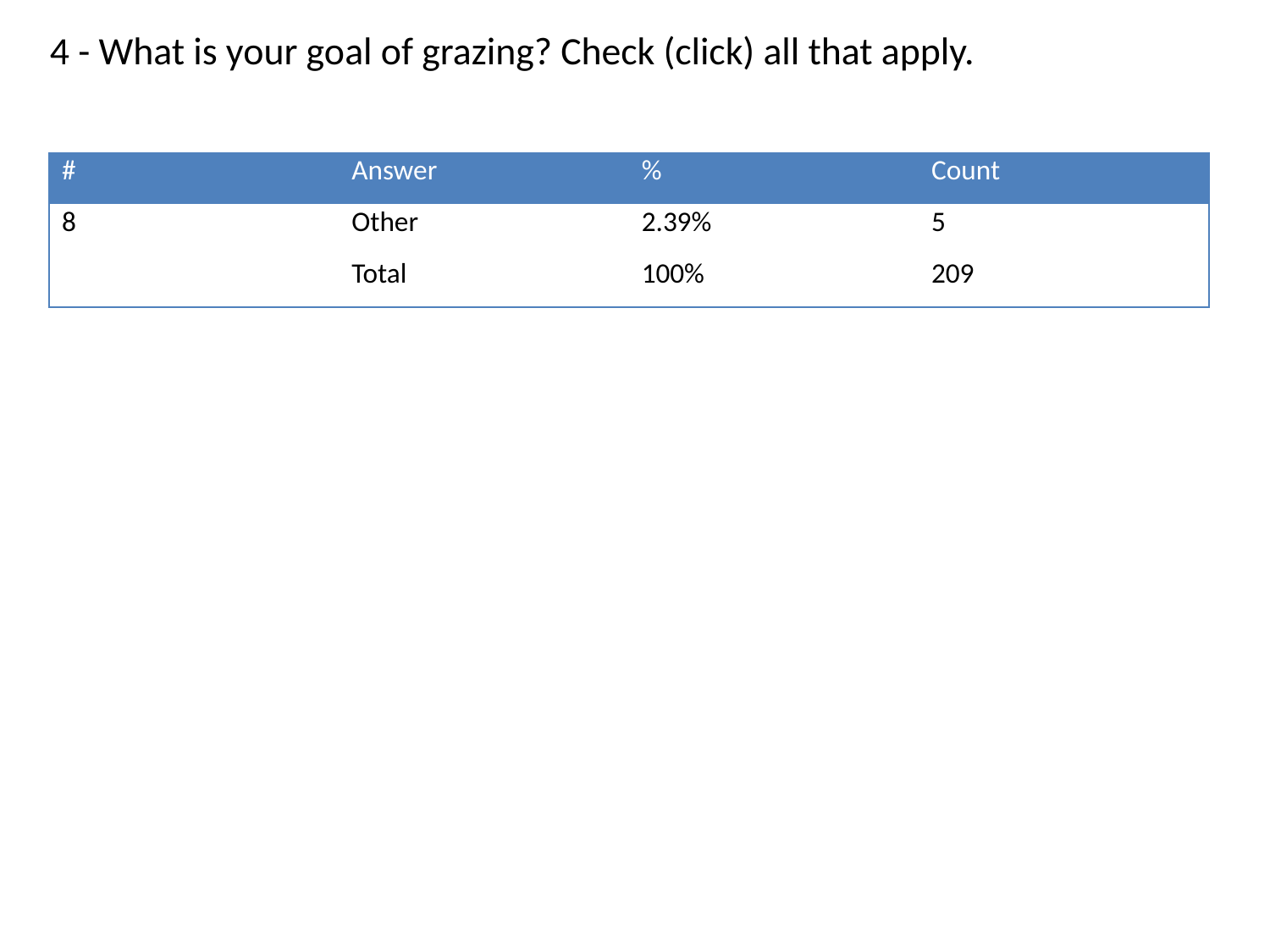

4 - What is your goal of grazing? Check (click) all that apply.
| # | Answer | % | Count |
| --- | --- | --- | --- |
| 8 | Other | 2.39% | 5 |
|  | Total | 100% | 209 |